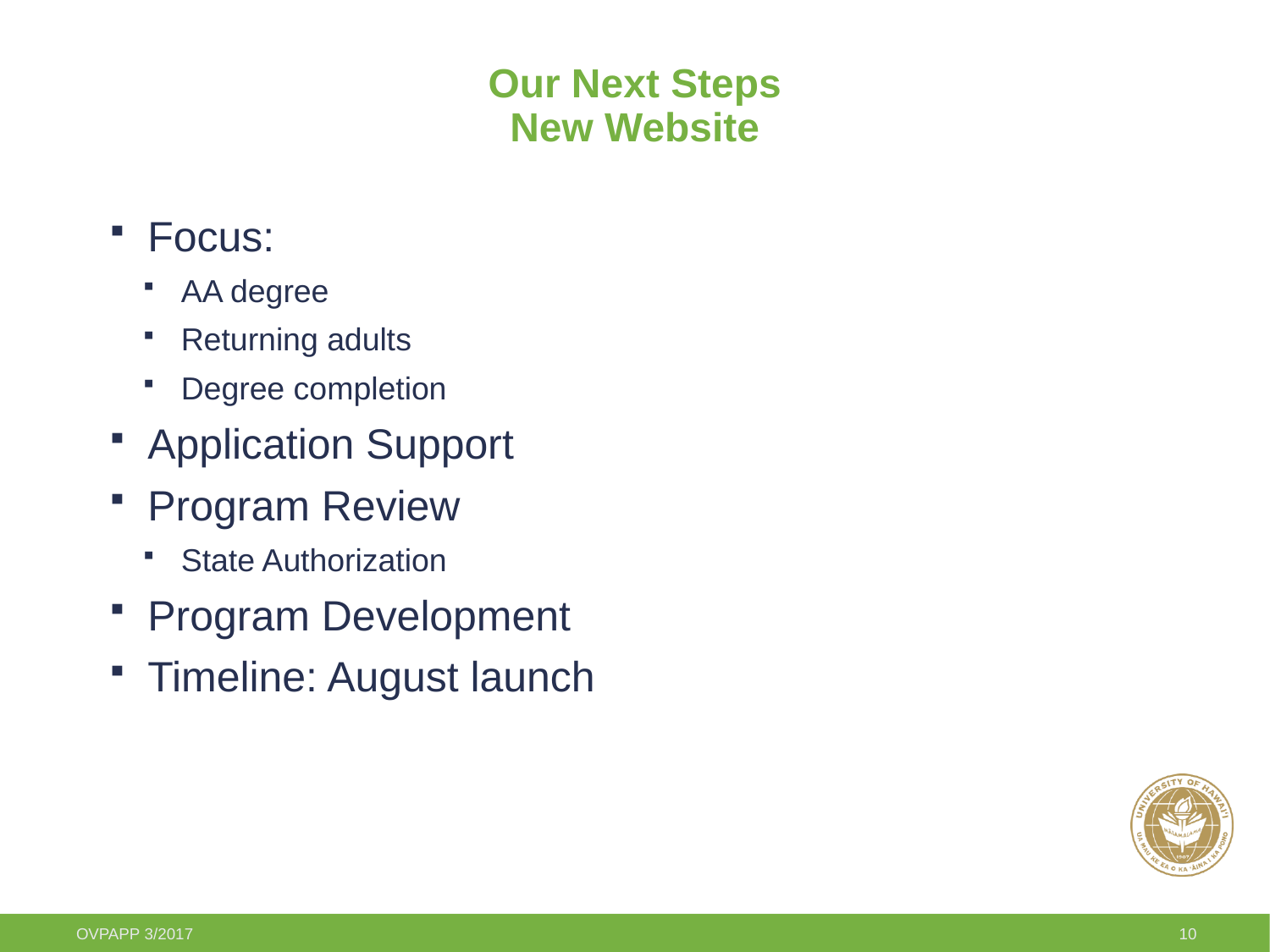

# Our Next Steps New Website
Focus:
AA degree
Returning adults
Degree completion
Application Support
Program Review
State Authorization
Program Development
Timeline: August launch

OVPAPP 3/2017
10